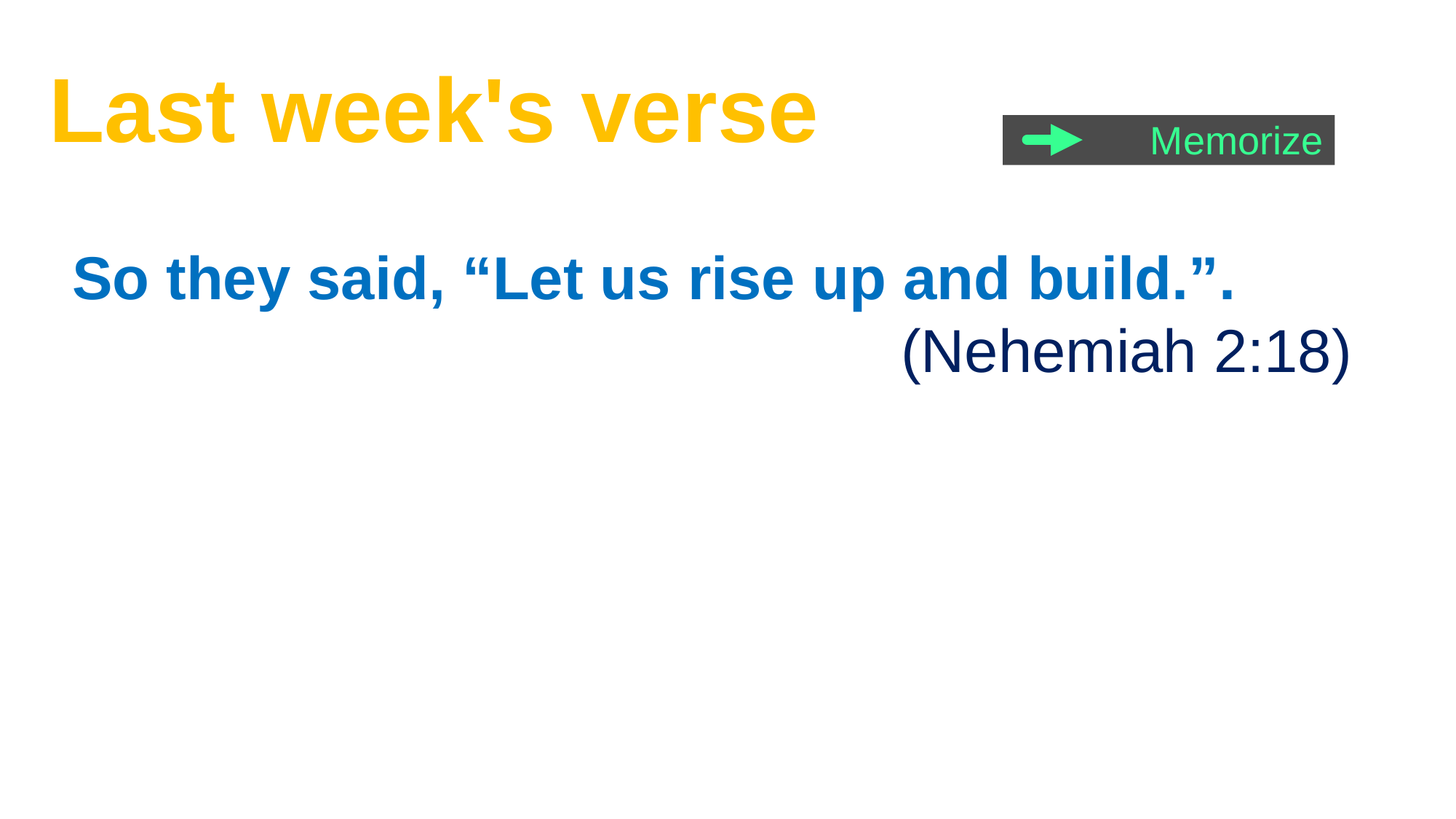

# Last week's verse
Memorize
So they said, “Let us rise up and build.”.
(Nehemiah 2:18)